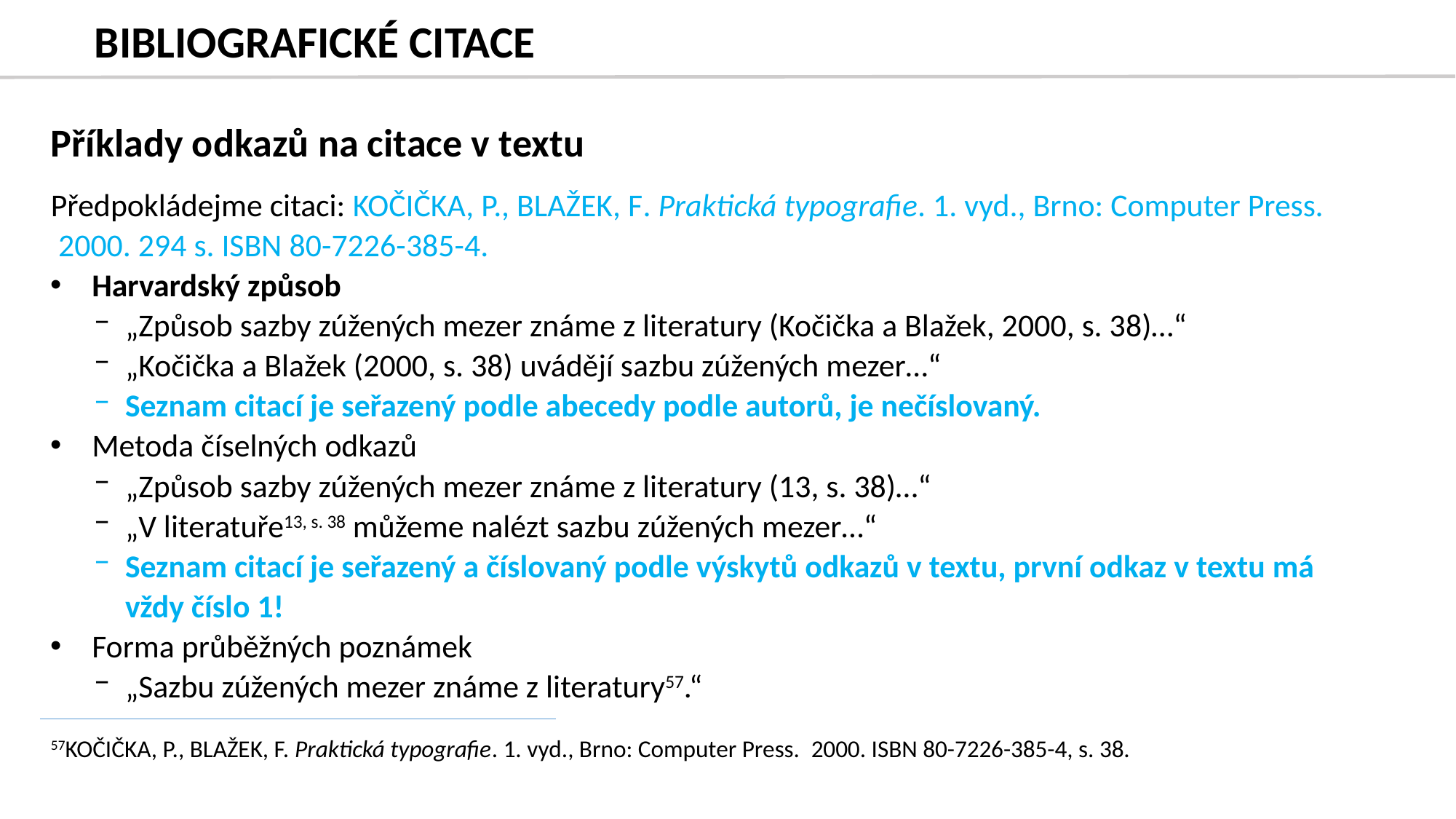

# BIBLIOGRAFICKÉ CITACE
Příklady odkazů na citace v textu
Předpokládejme citaci: Kočička, P., Blažek, F. Praktická typografie. 1. vyd., Brno: Computer Press.  2000. 294 s. ISBN 80-7226-385-4.
Harvardský způsob
„Způsob sazby zúžených mezer známe z literatury (Kočička a Blažek, 2000, s. 38)…“
„Kočička a Blažek (2000, s. 38) uvádějí sazbu zúžených mezer…“
Seznam citací je seřazený podle abecedy podle autorů, je nečíslovaný.
Metoda číselných odkazů
„Způsob sazby zúžených mezer známe z literatury (13, s. 38)…“
„V literatuře13, s. 38 můžeme nalézt sazbu zúžených mezer…“
Seznam citací je seřazený a číslovaný podle výskytů odkazů v textu, první odkaz v textu má vždy číslo 1!
Forma průběžných poznámek
„Sazbu zúžených mezer známe z literatury57.“
57KOČIČKA, P., BLAŽEK, F. Praktická typografie. 1. vyd., Brno: Computer Press.  2000. ISBN 80-7226-385-4, s. 38.